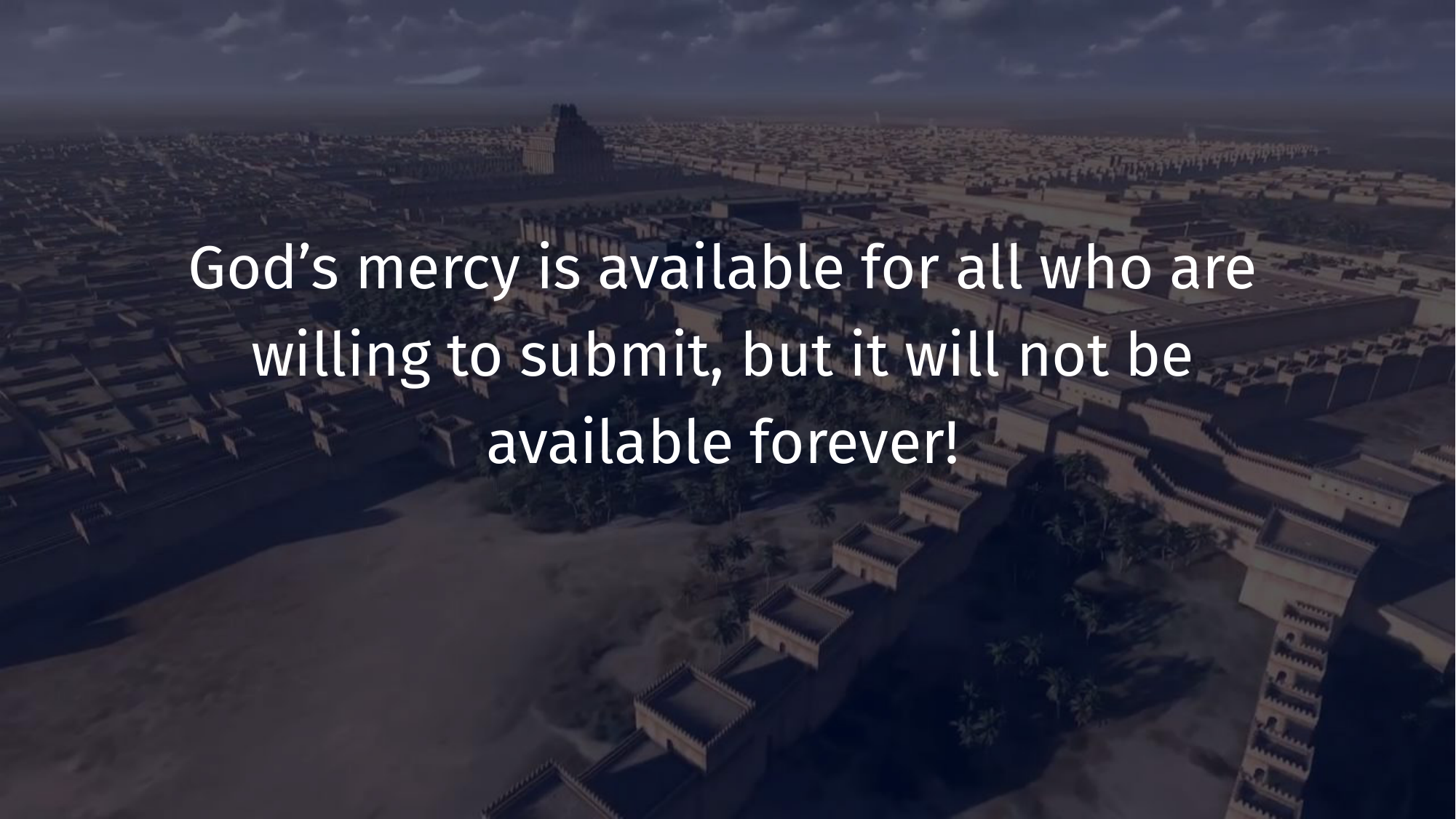

God’s mercy is available for all who are willing to submit, but it will not be available forever!